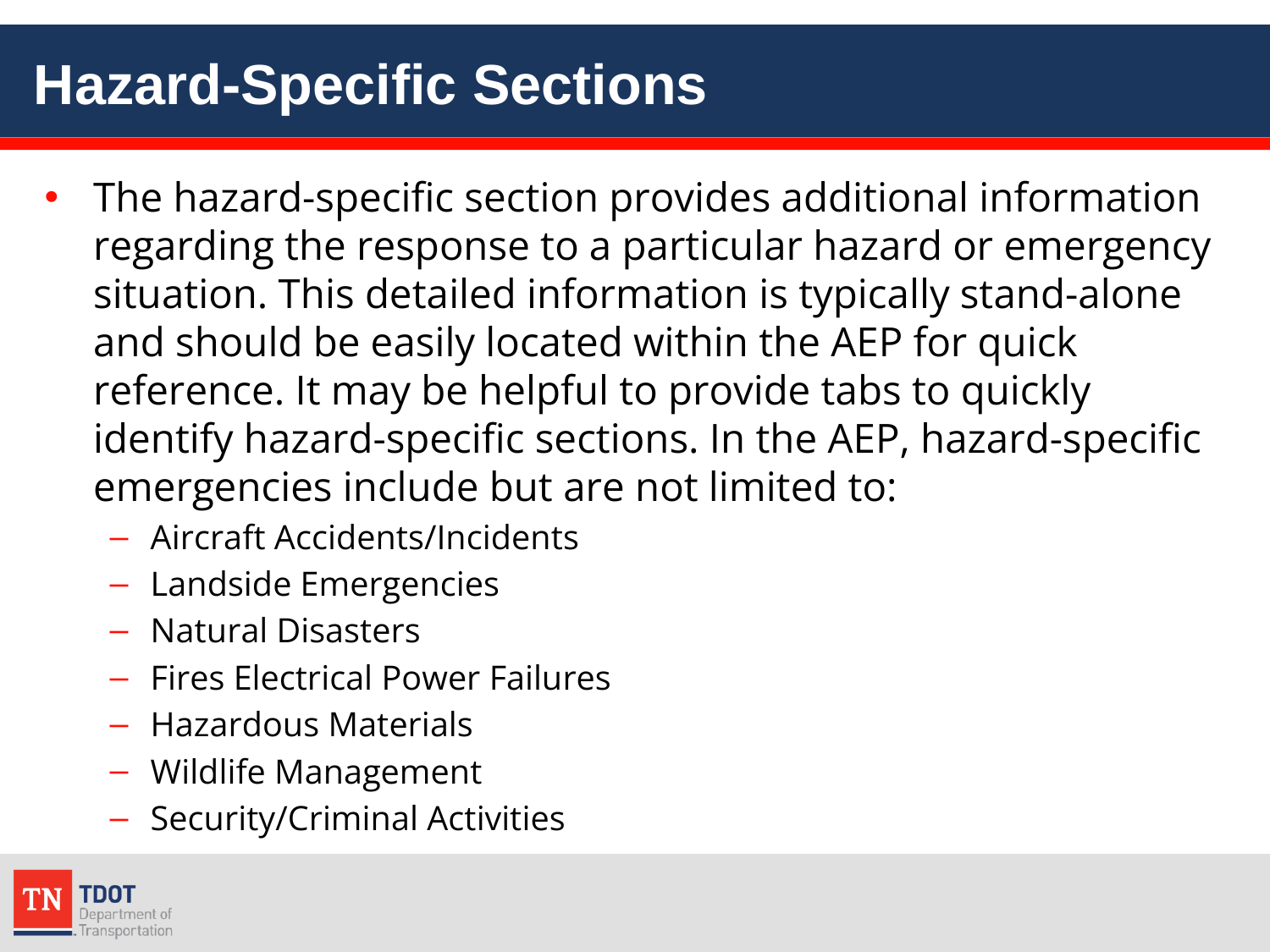

# Hazard-Specific Sections
The hazard-specific section provides additional information regarding the response to a particular hazard or emergency situation. This detailed information is typically stand-alone and should be easily located within the AEP for quick reference. It may be helpful to provide tabs to quickly identify hazard-specific sections. In the AEP, hazard-specific emergencies include but are not limited to:
Aircraft Accidents/Incidents
Landside Emergencies
Natural Disasters
Fires Electrical Power Failures
Hazardous Materials
Wildlife Management
Security/Criminal Activities